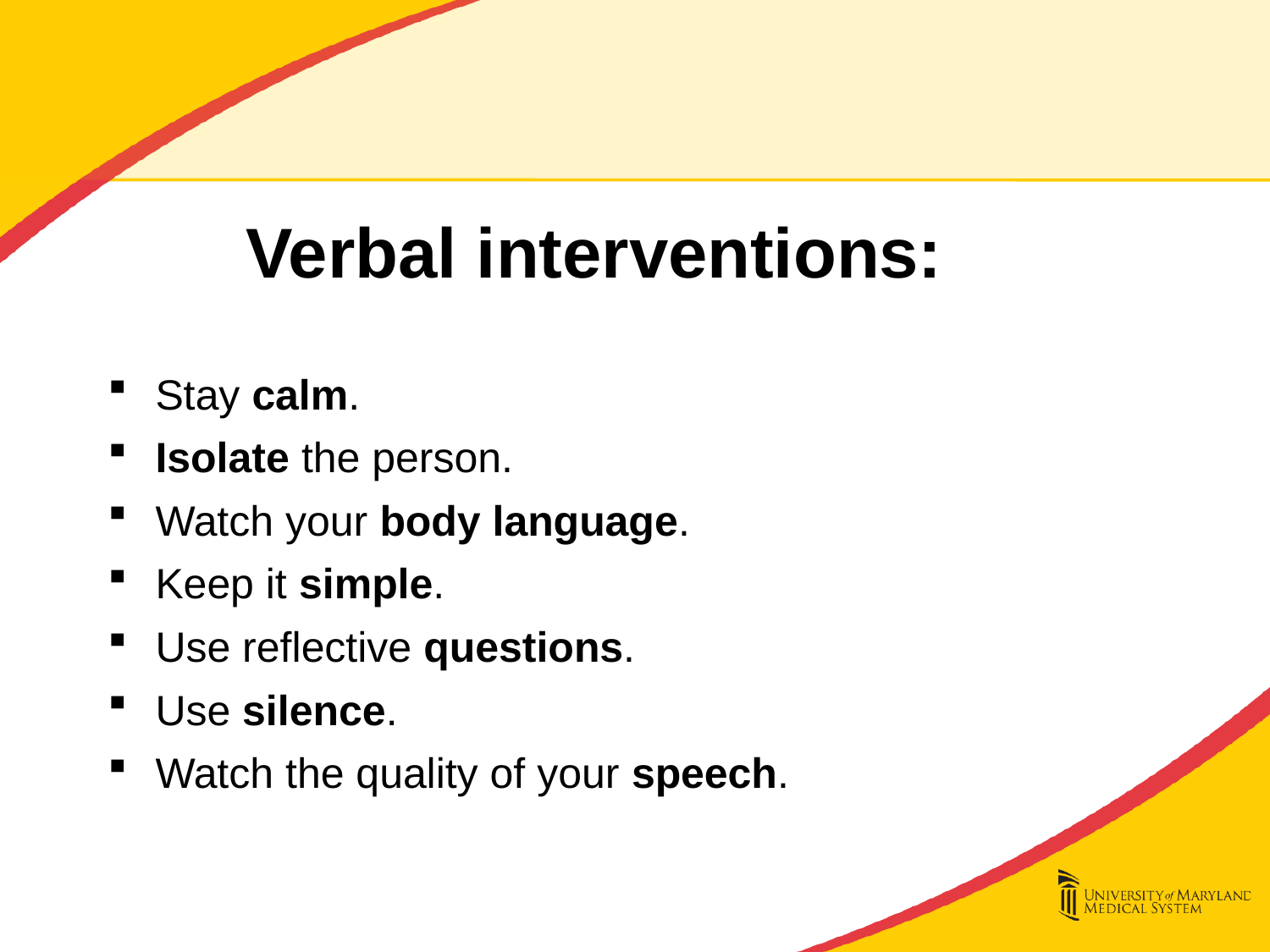

Verbal interventions:

Stay calm.
Isolate the person.
Watch your body language.
Keep it simple.
Use reflective questions.
Use silence.
Watch the quality of your speech.